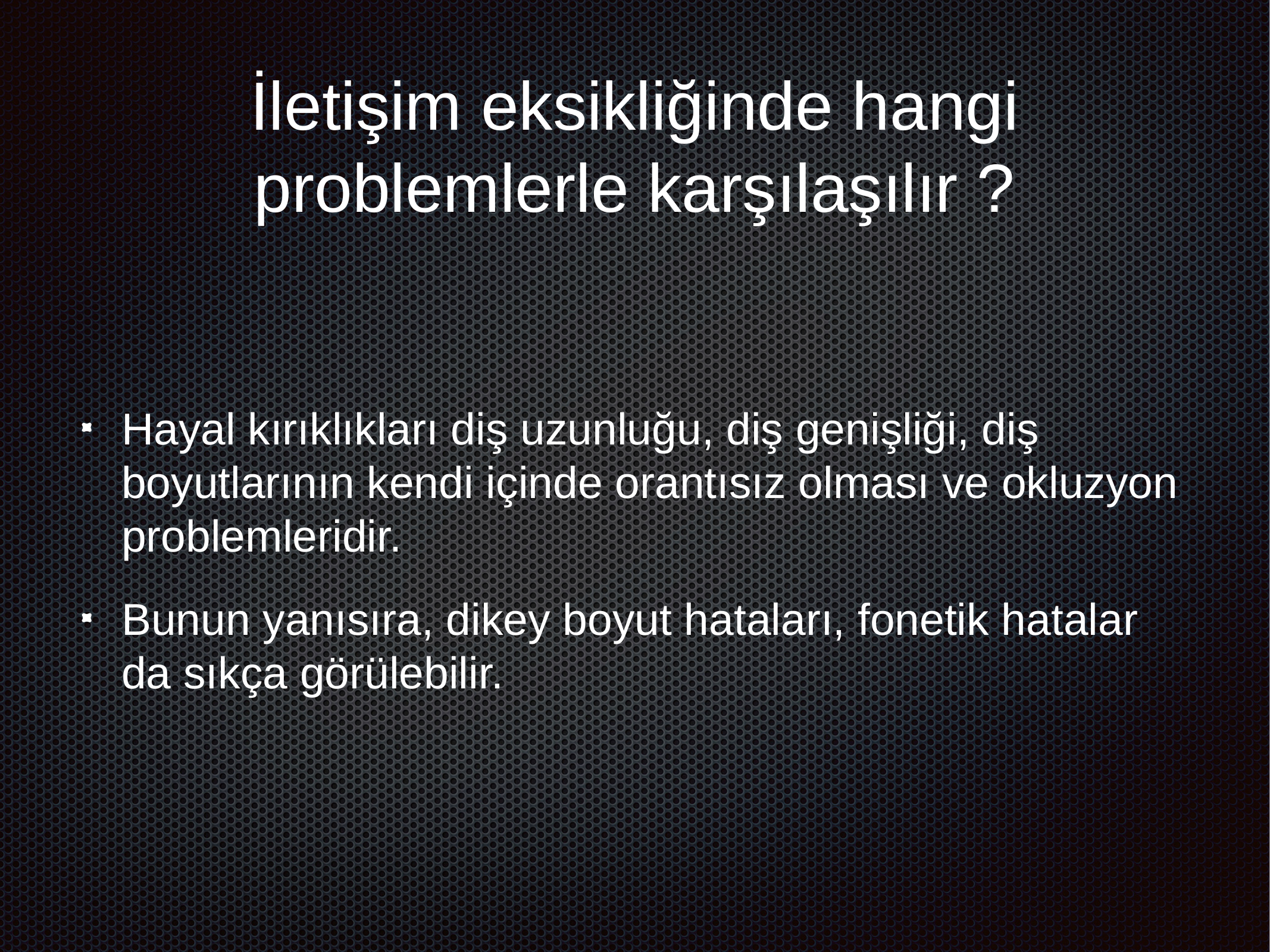

İletişim eksikliğinde hangi problemlerle karşılaşılır ?
Hayal kırıklıkları diş uzunluğu, diş genişliği, diş boyutlarının kendi içinde orantısız olması ve okluzyon problemleridir.
Bunun yanısıra, dikey boyut hataları, fonetik hatalar da sıkça görülebilir.